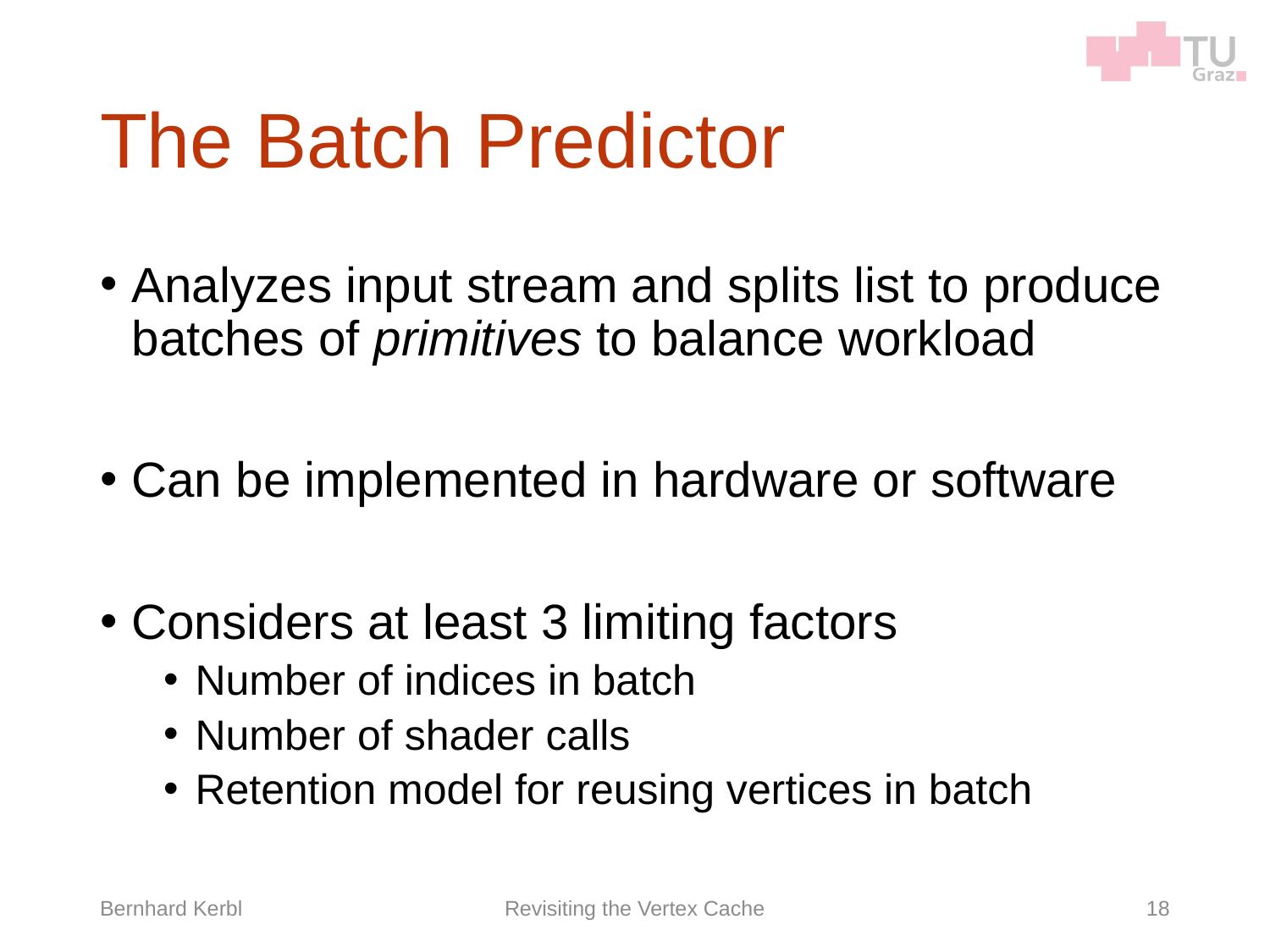

# The Batch Predictor
Analyzes input stream and splits list to produce batches of primitives to balance workload

Can be implemented in hardware or software

Considers at least 3 limiting factors
Number of indices in batch
Number of shader calls
Retention model for reusing vertices in batch

Bernhard Kerbl
Revisiting the Vertex Cache
18